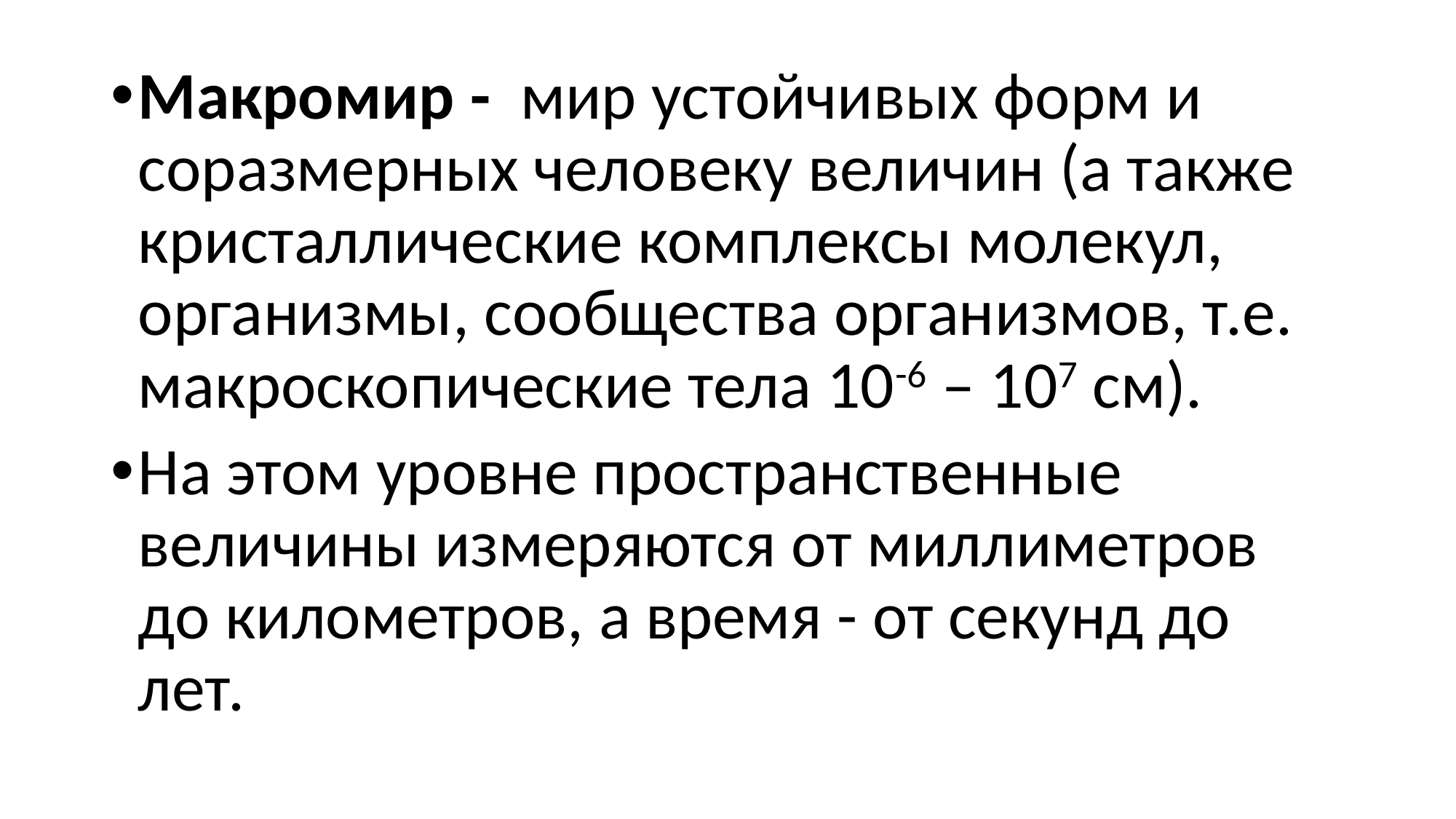

#
Макромир -  мир устойчивых форм и соразмерных человеку величин (а также кристаллические комплексы молекул, организмы, сообщества организмов, т.е. макроскопические тела 10-6 – 107 см).
На этом уровне пространственные величины измеряются от миллиметров до километров, а время - от секунд до лет.